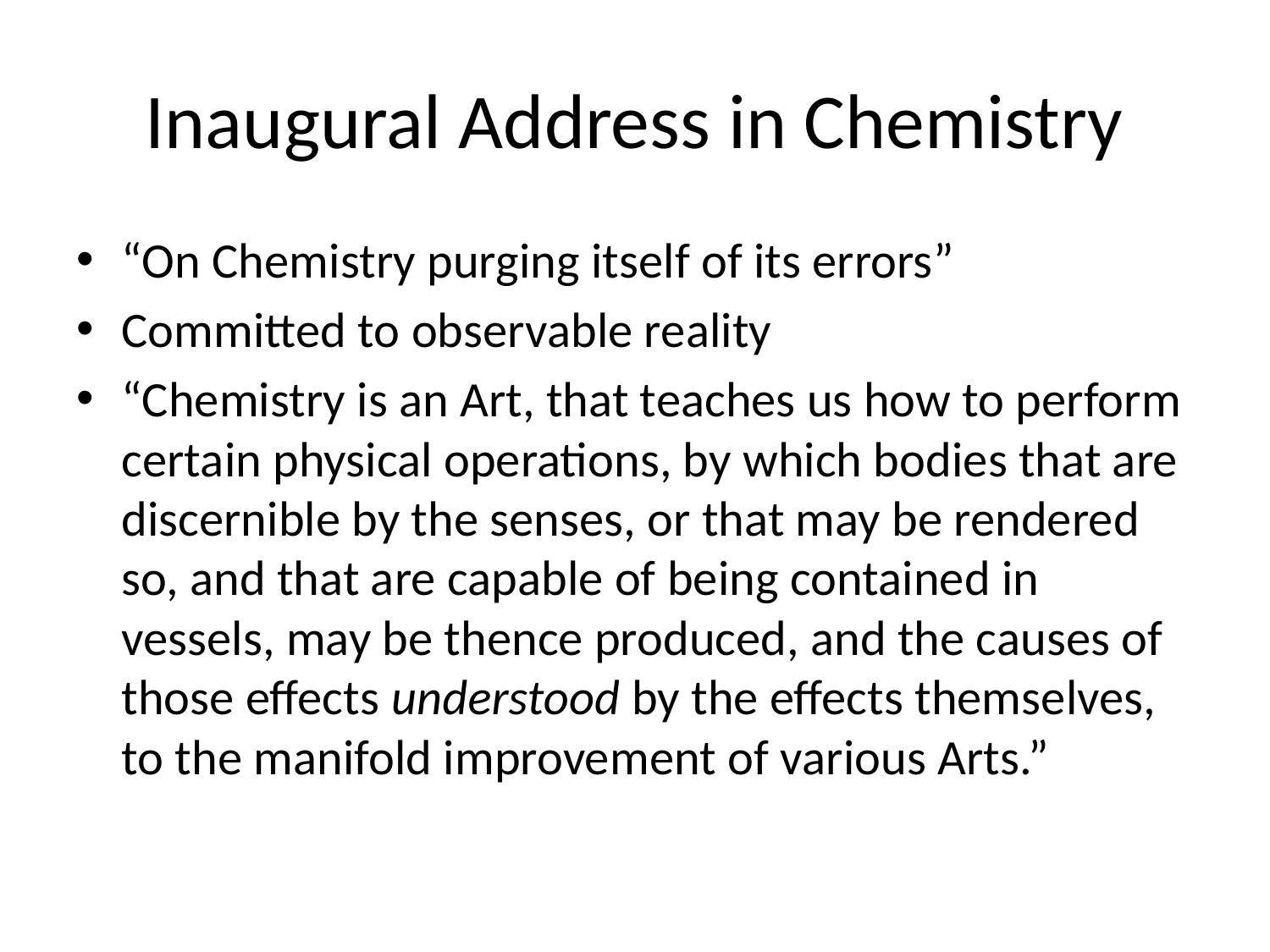

# Inaugural Address in Chemistry
“On Chemistry purging itself of its errors”
Committed to observable reality
“Chemistry is an Art, that teaches us how to perform certain physical operations, by which bodies that are discernible by the senses, or that may be rendered so, and that are capable of being contained in vessels, may be thence produced, and the causes of those effects understood by the effects themselves, to the manifold improvement of various Arts.”